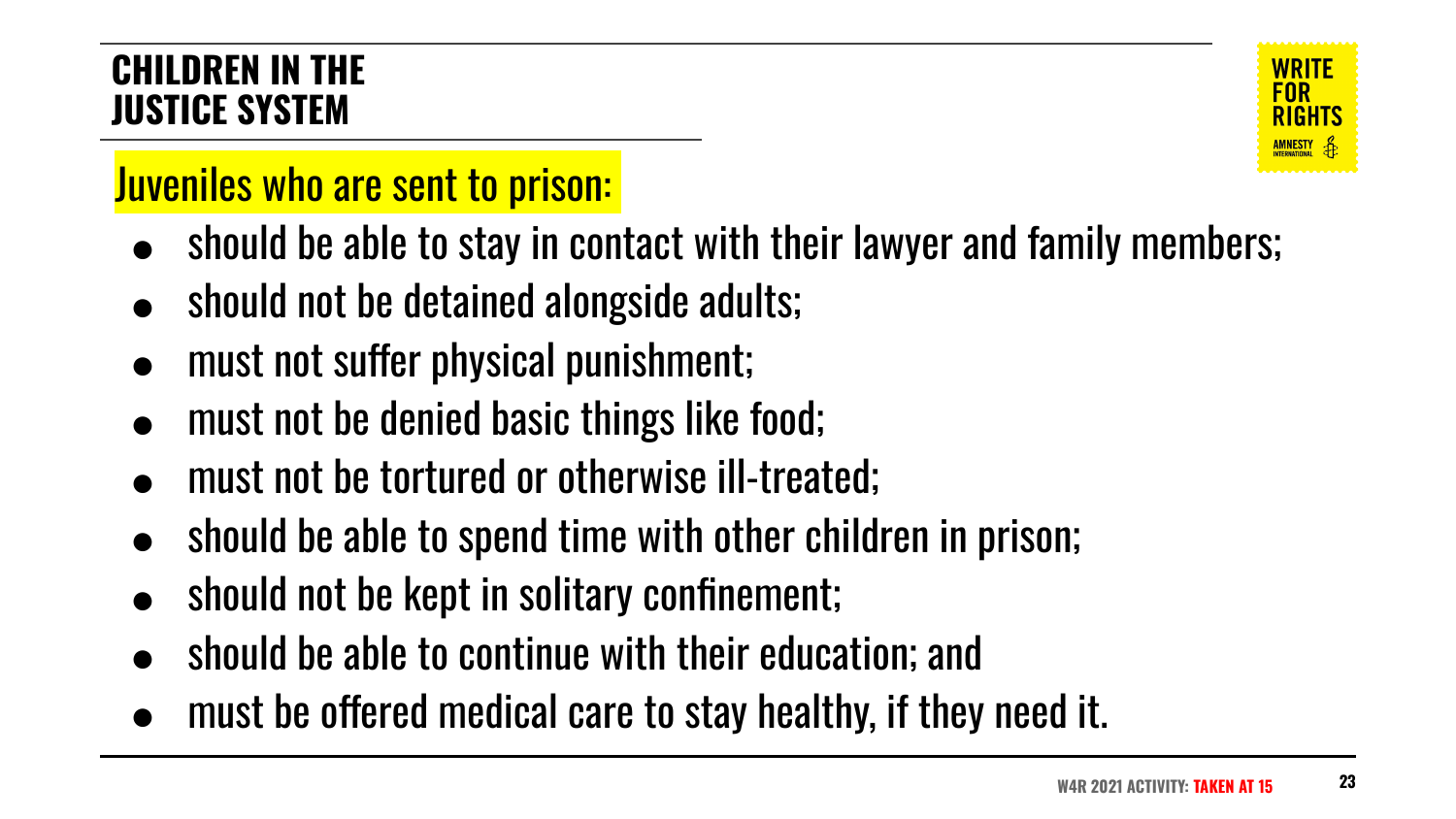

# CHILDREN IN THE JUSTICE SYSTEM

Juveniles who are sent to prison:
should be able to stay in contact with their lawyer and family members;
should not be detained alongside adults;
must not suffer physical punishment;
must not be denied basic things like food;
must not be tortured or otherwise ill-treated;
should be able to spend time with other children in prison;
should not be kept in solitary confinement;
should be able to continue with their education; and
must be offered medical care to stay healthy, if they need it.
23